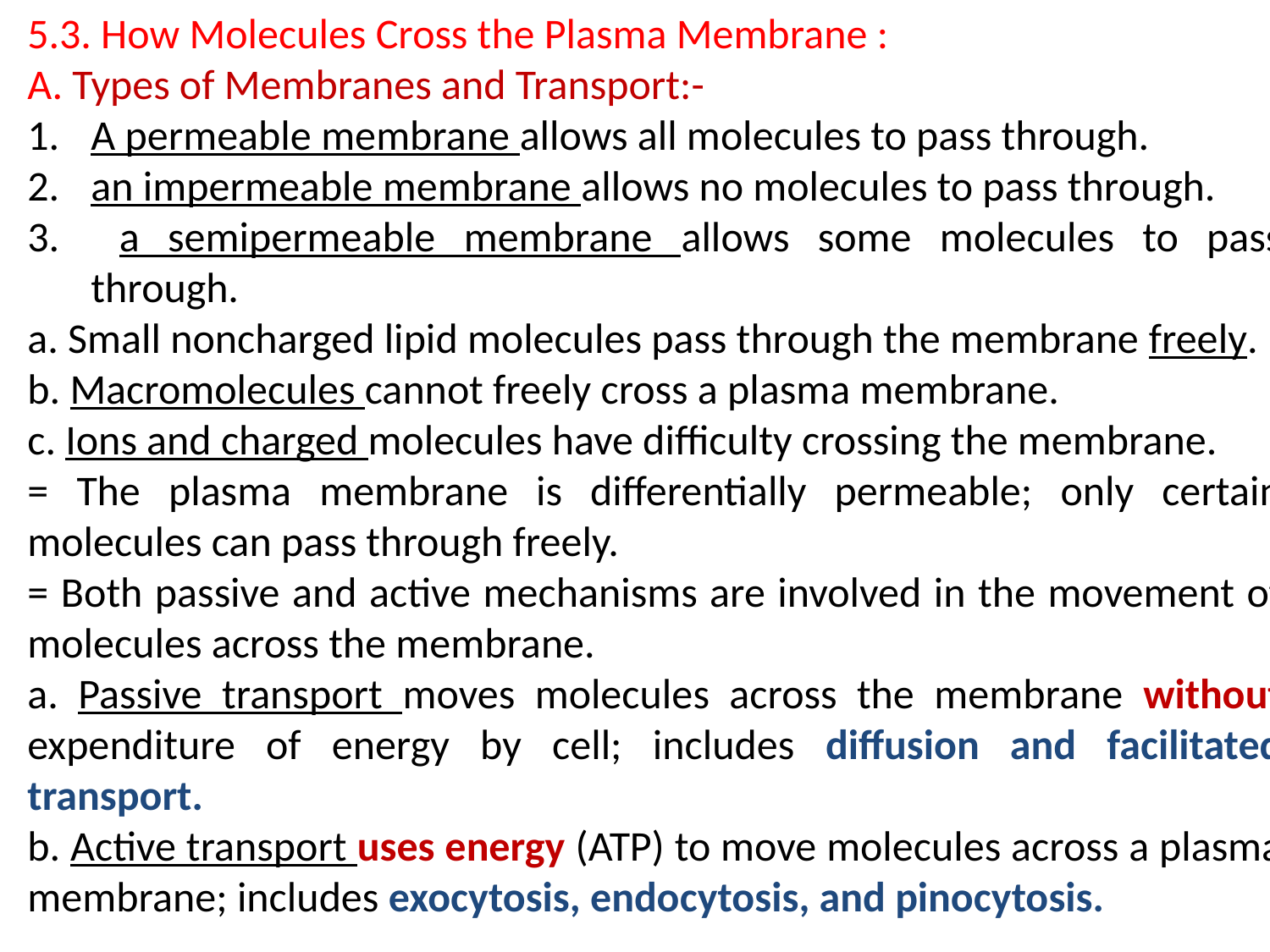

5.3. How Molecules Cross the Plasma Membrane :
A. Types of Membranes and Transport:-
A permeable membrane allows all molecules to pass through.
an impermeable membrane allows no molecules to pass through.
 a semipermeable membrane allows some molecules to pass through.
a. Small noncharged lipid molecules pass through the membrane freely.
b. Macromolecules cannot freely cross a plasma membrane.
c. Ions and charged molecules have difficulty crossing the membrane.
= The plasma membrane is differentially permeable; only certain molecules can pass through freely.
= Both passive and active mechanisms are involved in the movement of molecules across the membrane.
a. Passive transport moves molecules across the membrane without expenditure of energy by cell; includes diffusion and facilitated transport.
b. Active transport uses energy (ATP) to move molecules across a plasma membrane; includes exocytosis, endocytosis, and pinocytosis.